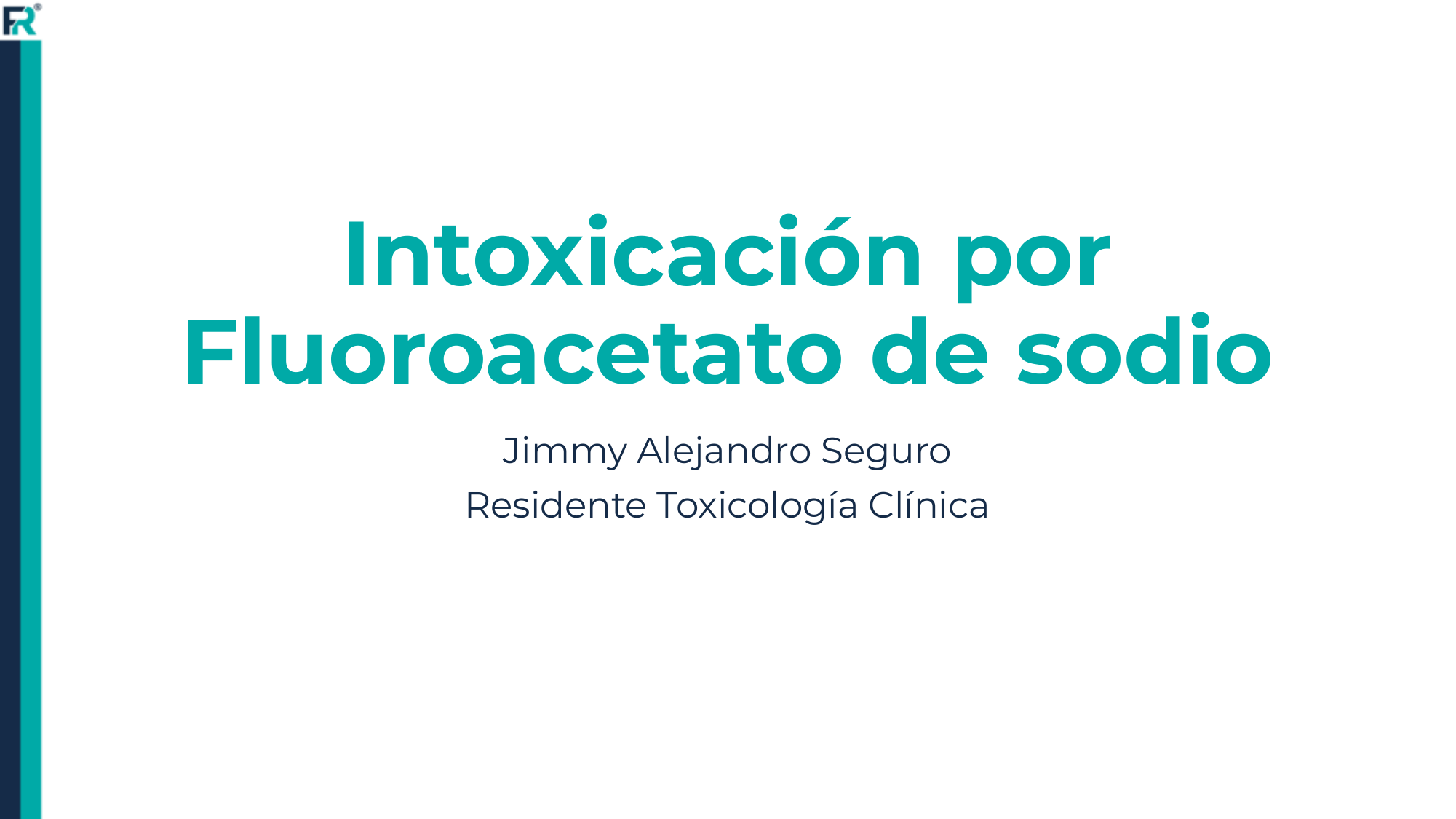

# Intoxicación por Fluoroacetato de sodio
Jimmy Alejandro Seguro
Residente Toxicología Clínica